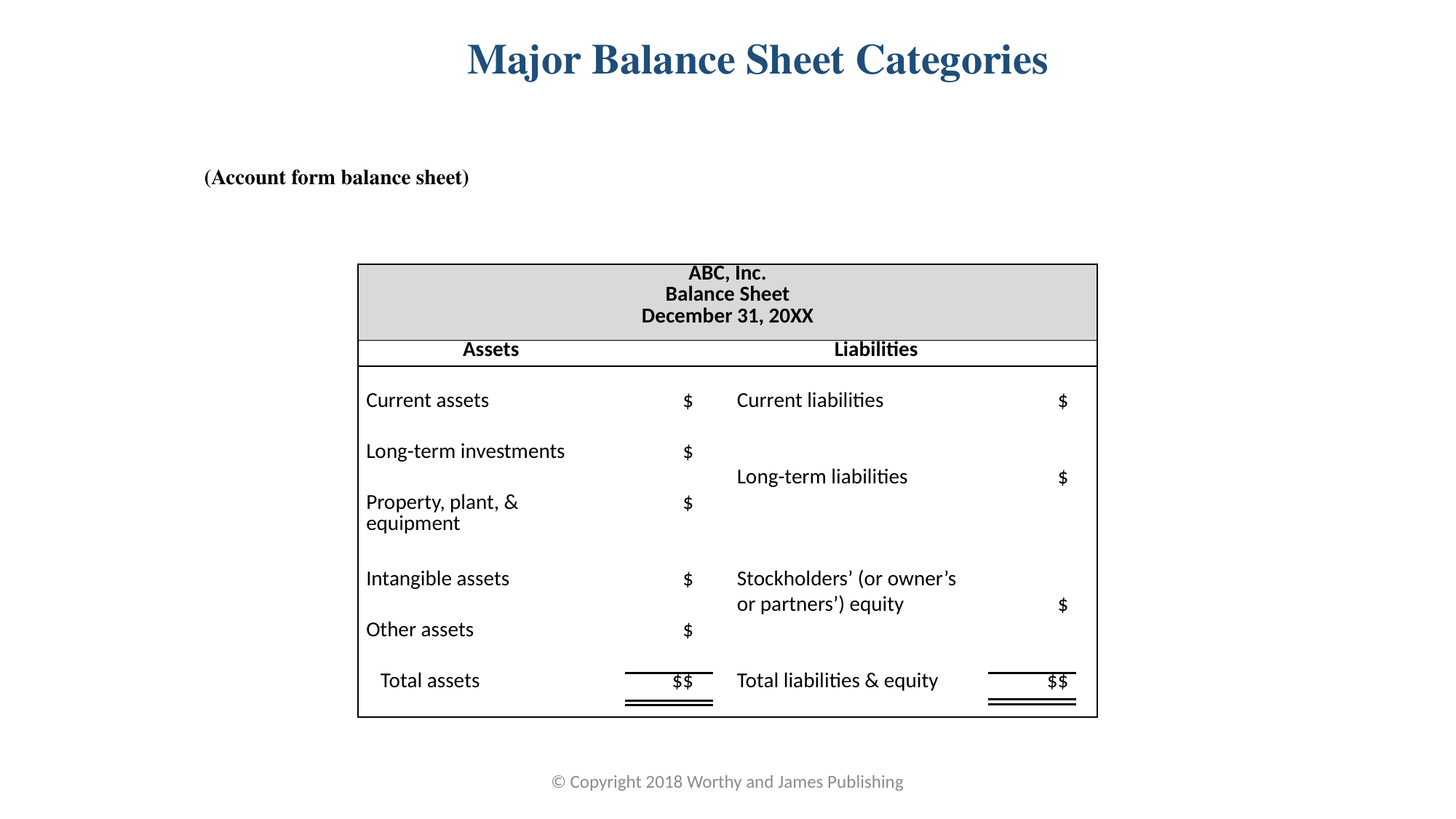

Major Balance Sheet Categories
(Account form balance sheet)
| ABC, Inc. Balance Sheet December 31, 20XX |  |  |  |  |  |
| --- | --- | --- | --- | --- | --- |
| Assets |  |  | Liabilities |  |  |
|  |  |  |  |  |  |
| Current assets | $ |  | Current liabilities | $ |  |
|  |  |  |  |  |  |
| Long-term investments | $ |  |  |  |  |
|  |  |  | Long-term liabilities | $ |  |
| Property, plant, & equipment | $ |  |  |  |  |
|  |  |  |  |  |  |
| Intangible assets | $ |  | Stockholders’ (or owner’s |  |  |
|  |  |  | or partners’) equity | $ |  |
| Other assets | $ |  |  |  |  |
|  |  |  |  |  |  |
| Total assets | $$ |  | Total liabilities & equity | $$ |  |
|  |  |  |  |  |  |
© Copyright 2018 Worthy and James Publishing